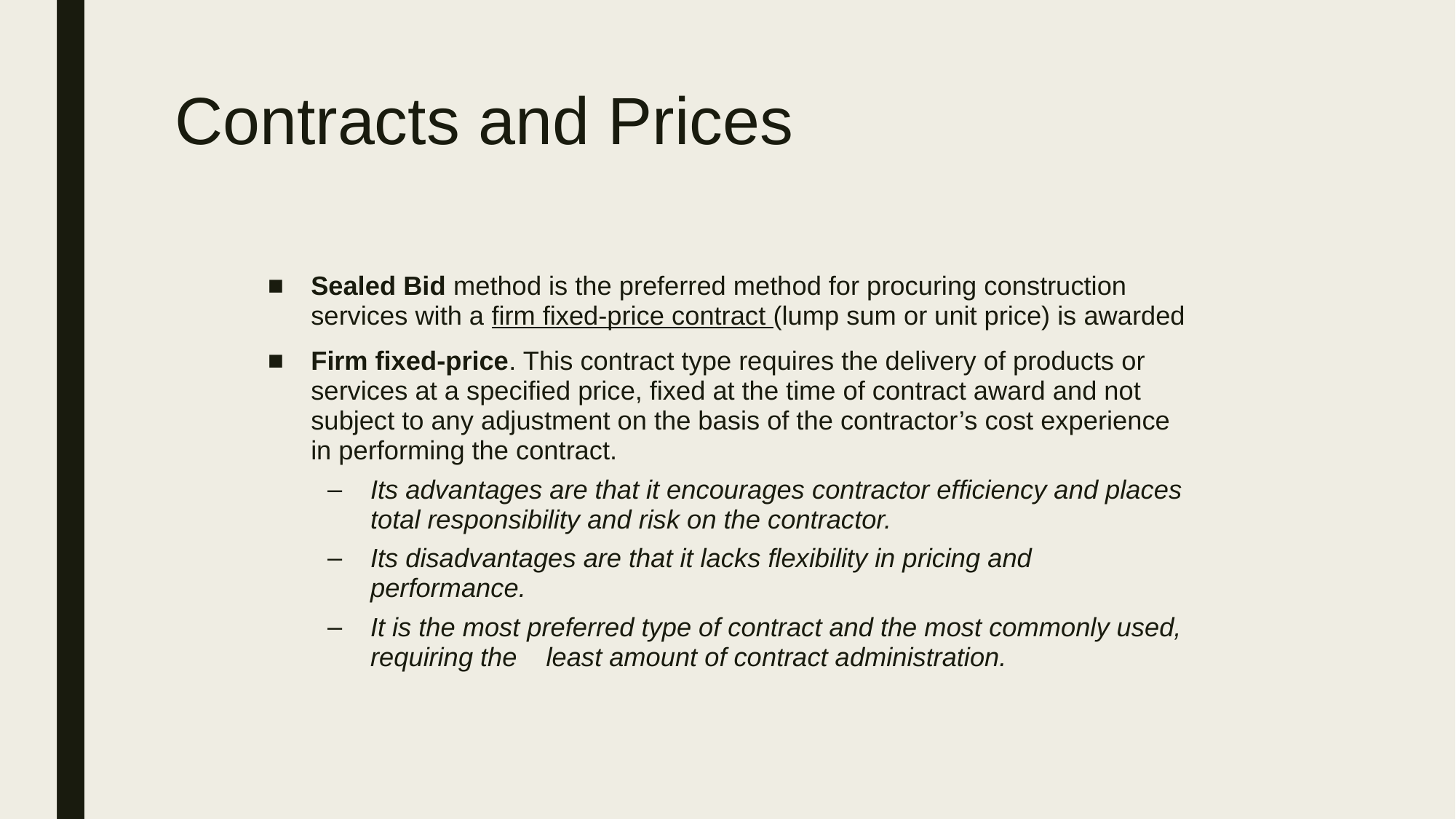

# Contracts and Prices
Sealed Bid method is the preferred method for procuring construction services with a firm fixed-price contract (lump sum or unit price) is awarded
Firm fixed‐price. This contract type requires the delivery of products or services at a specified price, fixed at the time of contract award and not subject to any adjustment on the basis of the contractor’s cost experience in performing the contract.
Its advantages are that it encourages contractor efficiency and places total responsibility and risk on the contractor.
Its disadvantages are that it lacks flexibility in pricing and performance.
It is the most preferred type of contract and the most commonly used, requiring the    least amount of contract administration.